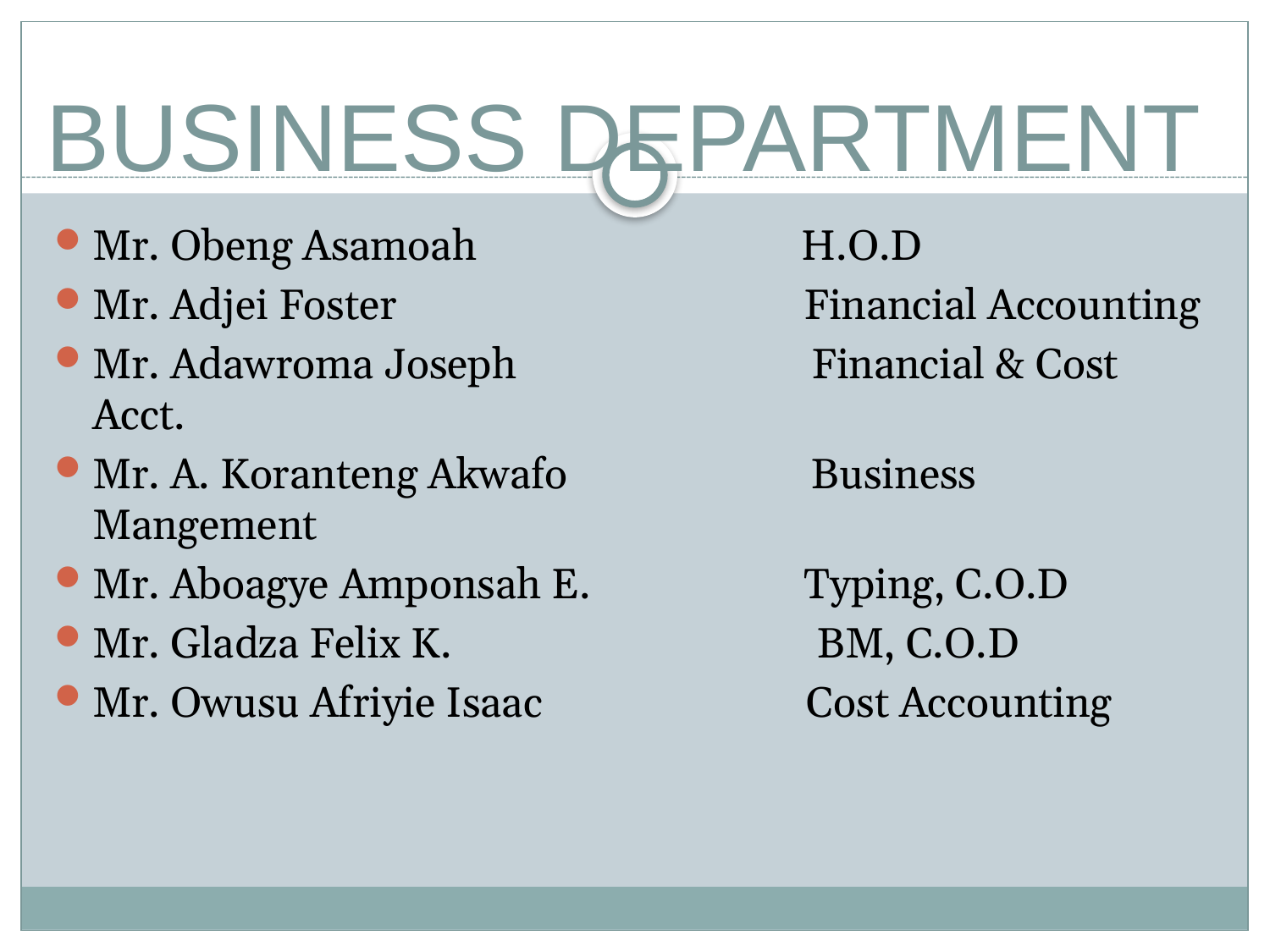

# BUSINESS DEPARTMENT
Mr. Obeng Asamoah                                H.O.D
Mr. Adjei Foster                                        Financial Accounting
Mr. Adawroma Joseph                             Financial & Cost Acct.
Mr. A. Koranteng Akwafo                        Business Mangement
Mr. Aboagye Amponsah E.                     Typing, C.O.D
Mr. Gladza Felix K.                                    BM, C.O.D
Mr. Owusu Afriyie Isaac                          Cost Accounting